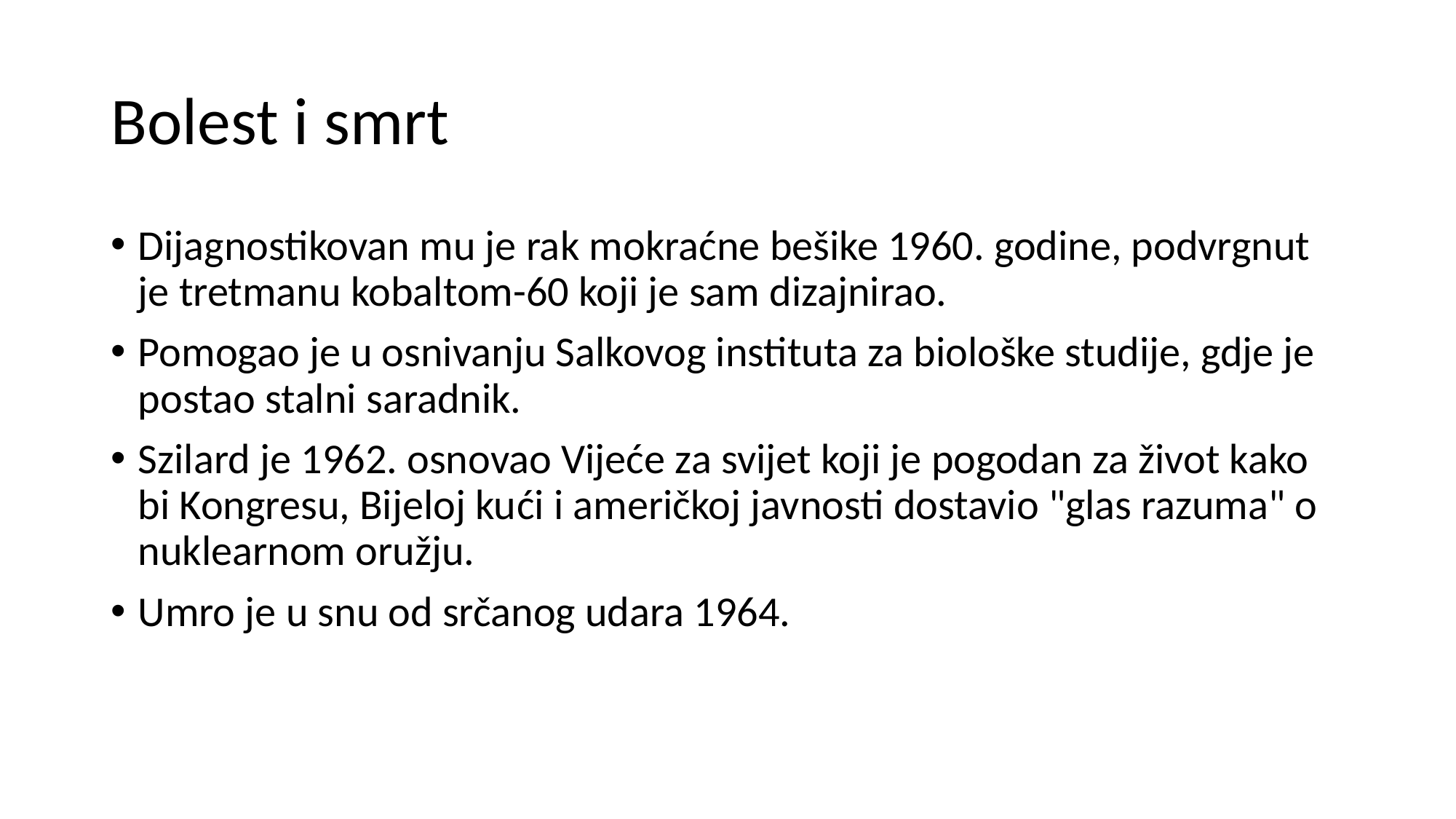

# Bolest i smrt
Dijagnostikovan mu je rak mokraćne bešike 1960. godine, podvrgnut je tretmanu kobaltom-60 koji je sam dizajnirao.
Pomogao je u osnivanju Salkovog instituta za biološke studije, gdje je postao stalni saradnik.
Szilard je 1962. osnovao Vijeće za svijet koji je pogodan za život kako bi Kongresu, Bijeloj kući i američkoj javnosti dostavio "glas razuma" o nuklearnom oružju.
Umro je u snu od srčanog udara 1964.